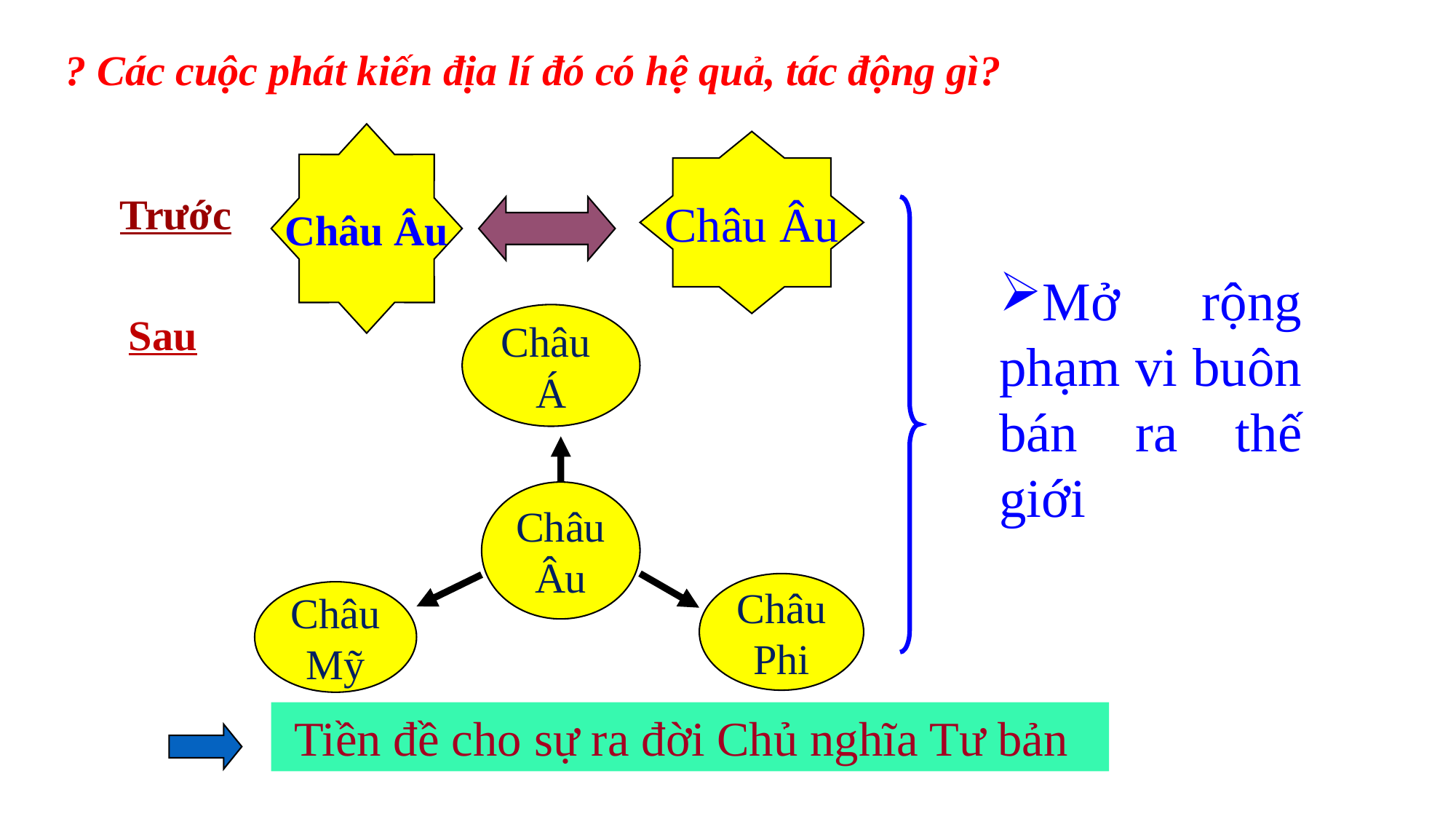

? Các cuộc phát kiến địa lí đó có hệ quả, tác động gì?
Châu Âu
Châu Âu
Trước

Mở rộng phạm vi buôn bán ra thế giới
Sau
Châu  Á
Châu Âu
Châu Phi
Châu Mỹ

 Tiền đề cho sự ra đời Chủ nghĩa Tư bản